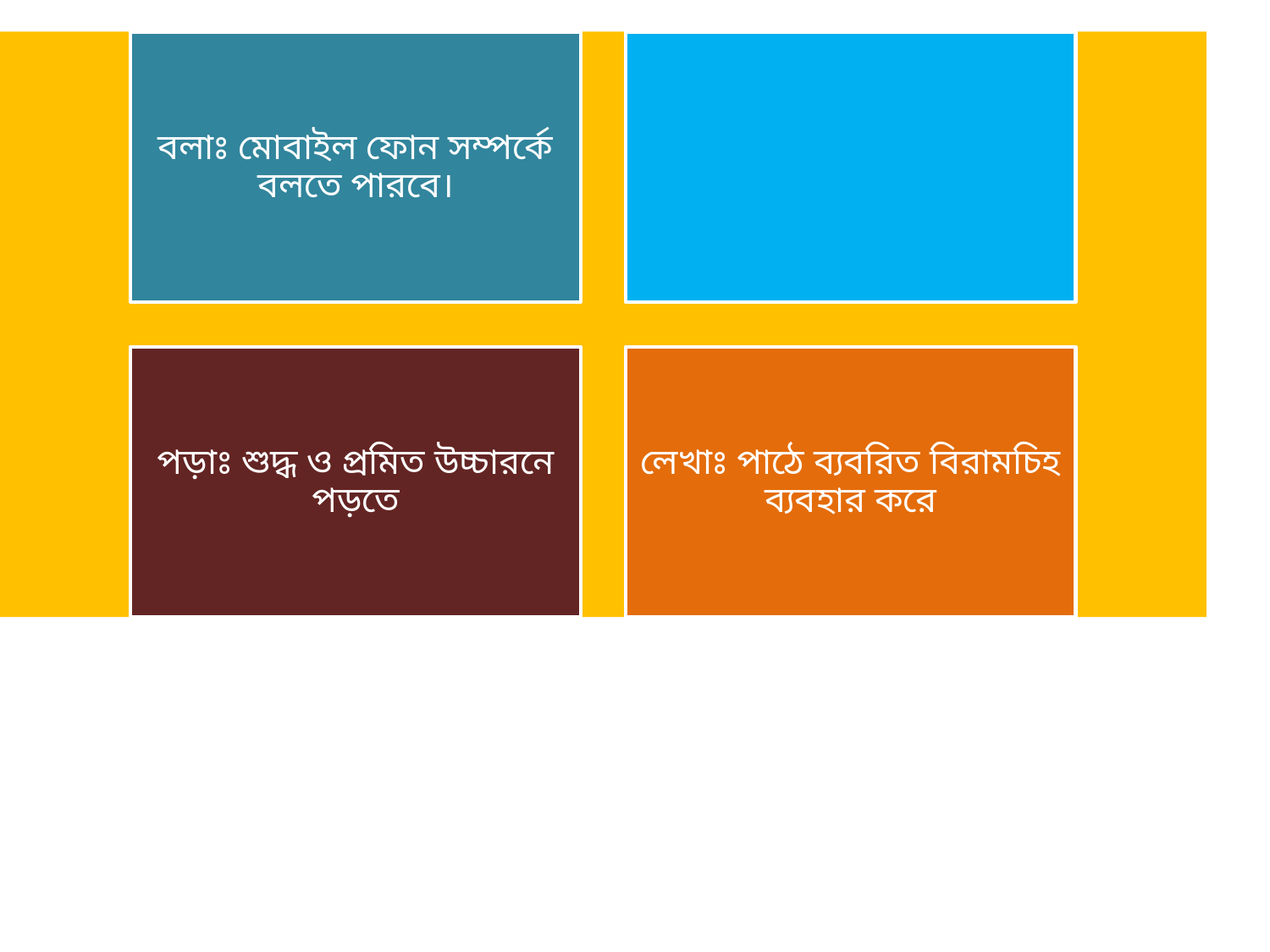

বলাঃ মোবাইল ফোন সম্পর্কে বলতে পারবে।

পড়াঃ শুদ্ধ ও প্রমিত উচ্চারনে পড়তে
লেখাঃ পাঠে ব্যবরিত বিরামচিহ ব্যবহার করে